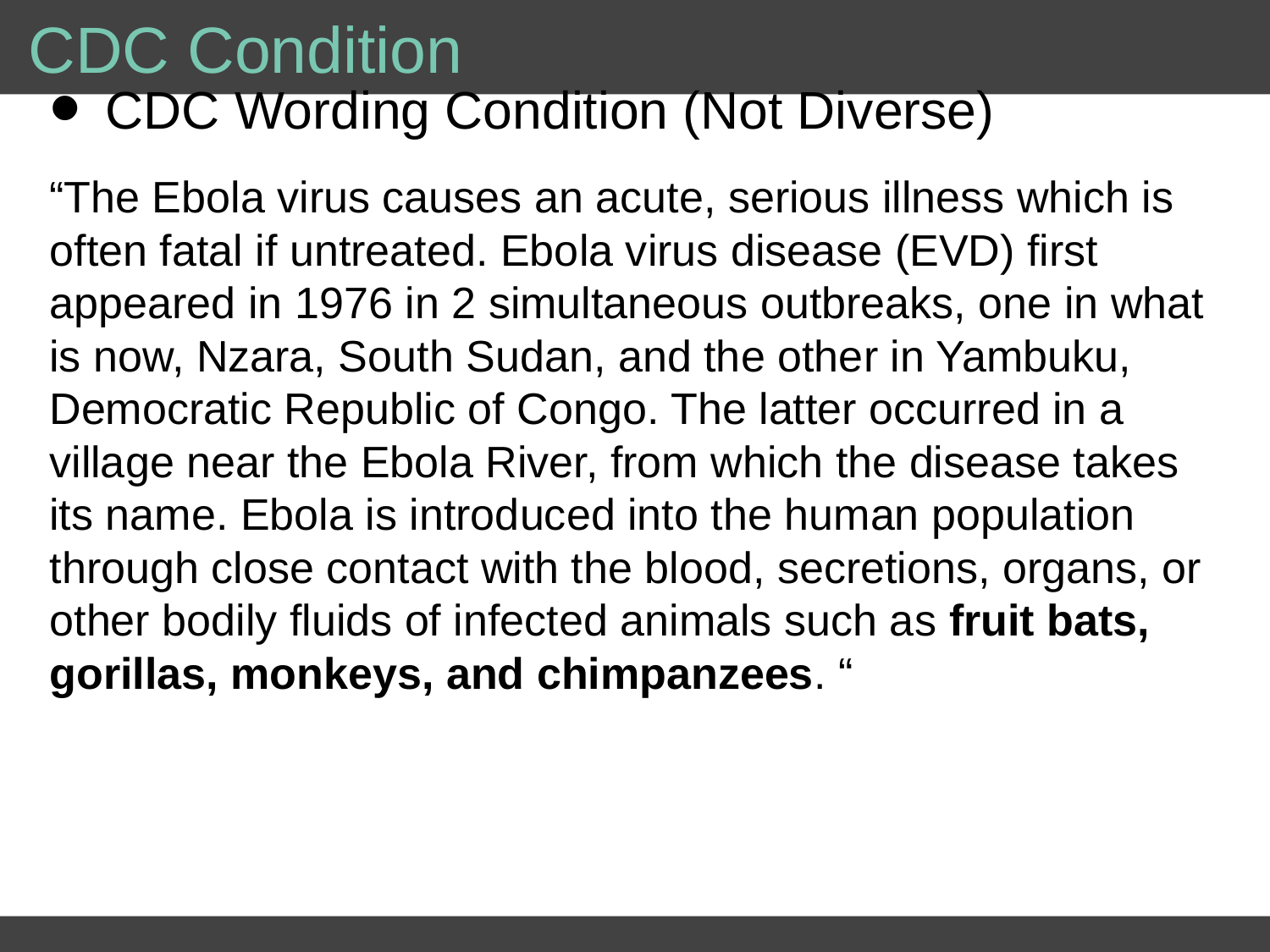

# CDC Condition
CDC Wording Condition (Not Diverse)
“The Ebola virus causes an acute, serious illness which is often fatal if untreated. Ebola virus disease (EVD) first appeared in 1976 in 2 simultaneous outbreaks, one in what is now, Nzara, South Sudan, and the other in Yambuku, Democratic Republic of Congo. The latter occurred in a village near the Ebola River, from which the disease takes its name. Ebola is introduced into the human population through close contact with the blood, secretions, organs, or other bodily fluids of infected animals such as fruit bats, gorillas, monkeys, and chimpanzees. “